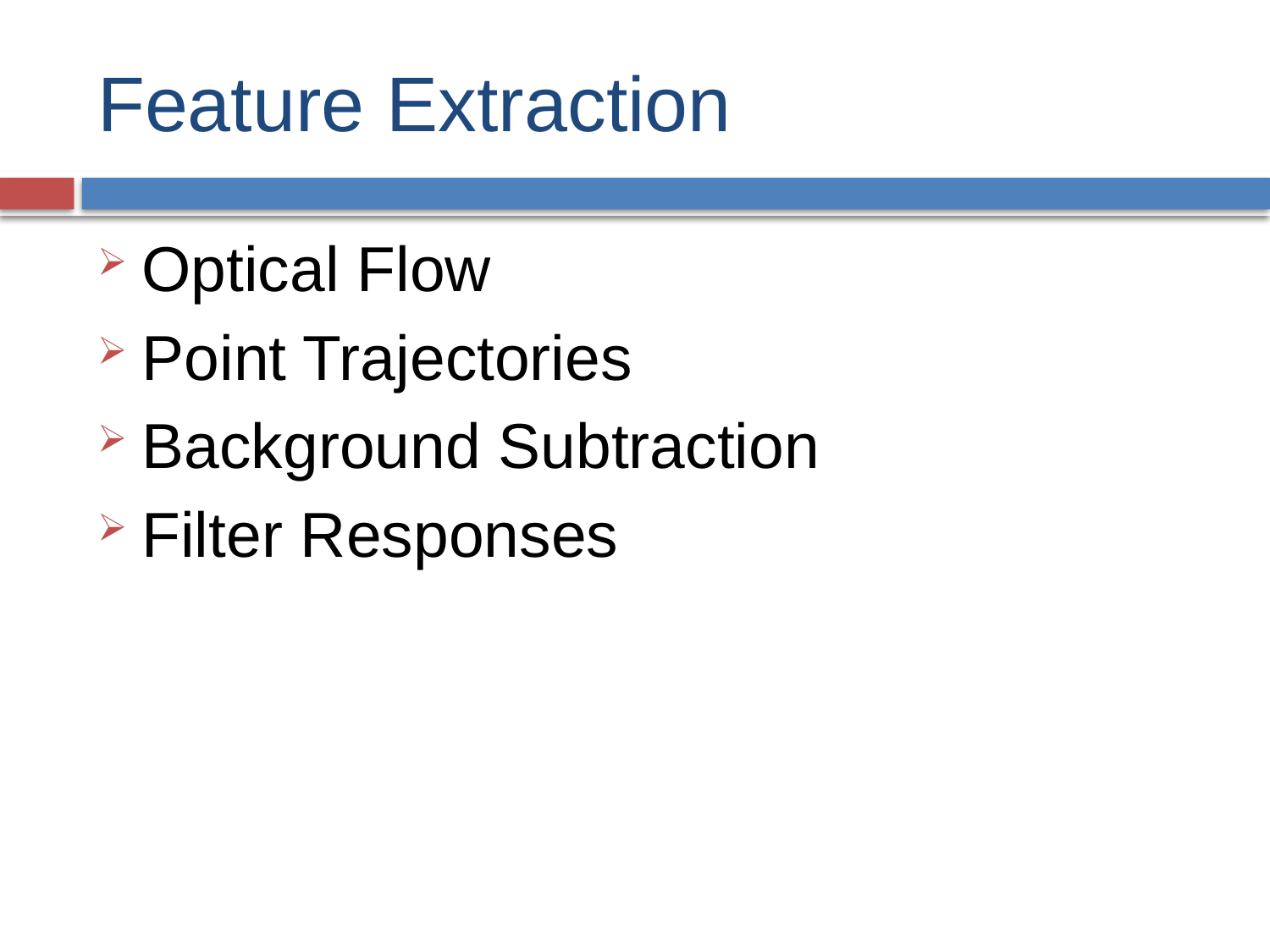

# Feature Extraction
Optical Flow
Point Trajectories
Background Subtraction
Filter Responses